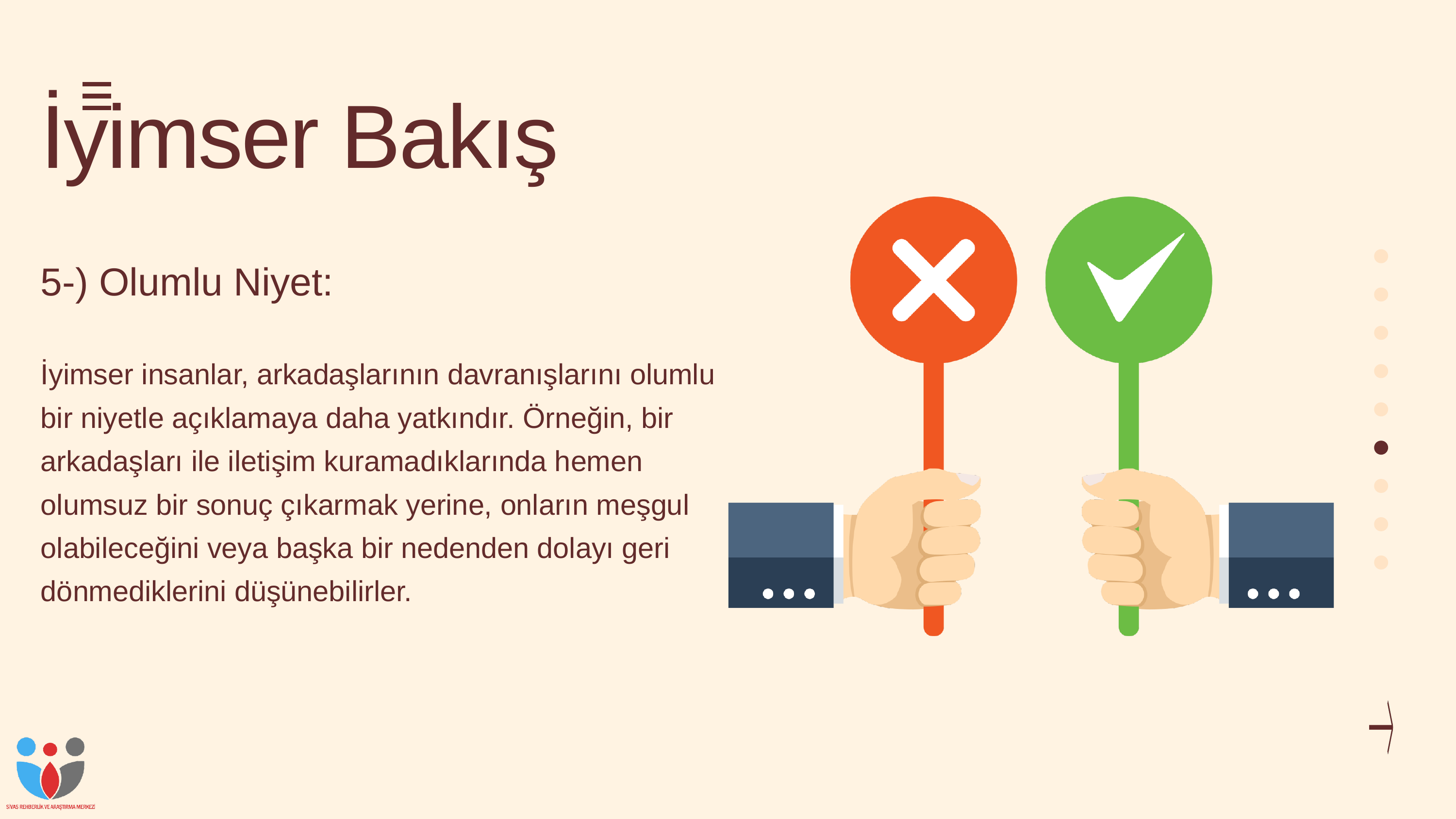

İyimser Bakış
5-) Olumlu Niyet:

İyimser insanlar, arkadaşlarının davranışlarını olumlu bir niyetle açıklamaya daha yatkındır. Örneğin, bir arkadaşları ile iletişim kuramadıklarında hemen olumsuz bir sonuç çıkarmak yerine, onların meşgul olabileceğini veya başka bir nedenden dolayı geri dönmediklerini düşünebilirler.